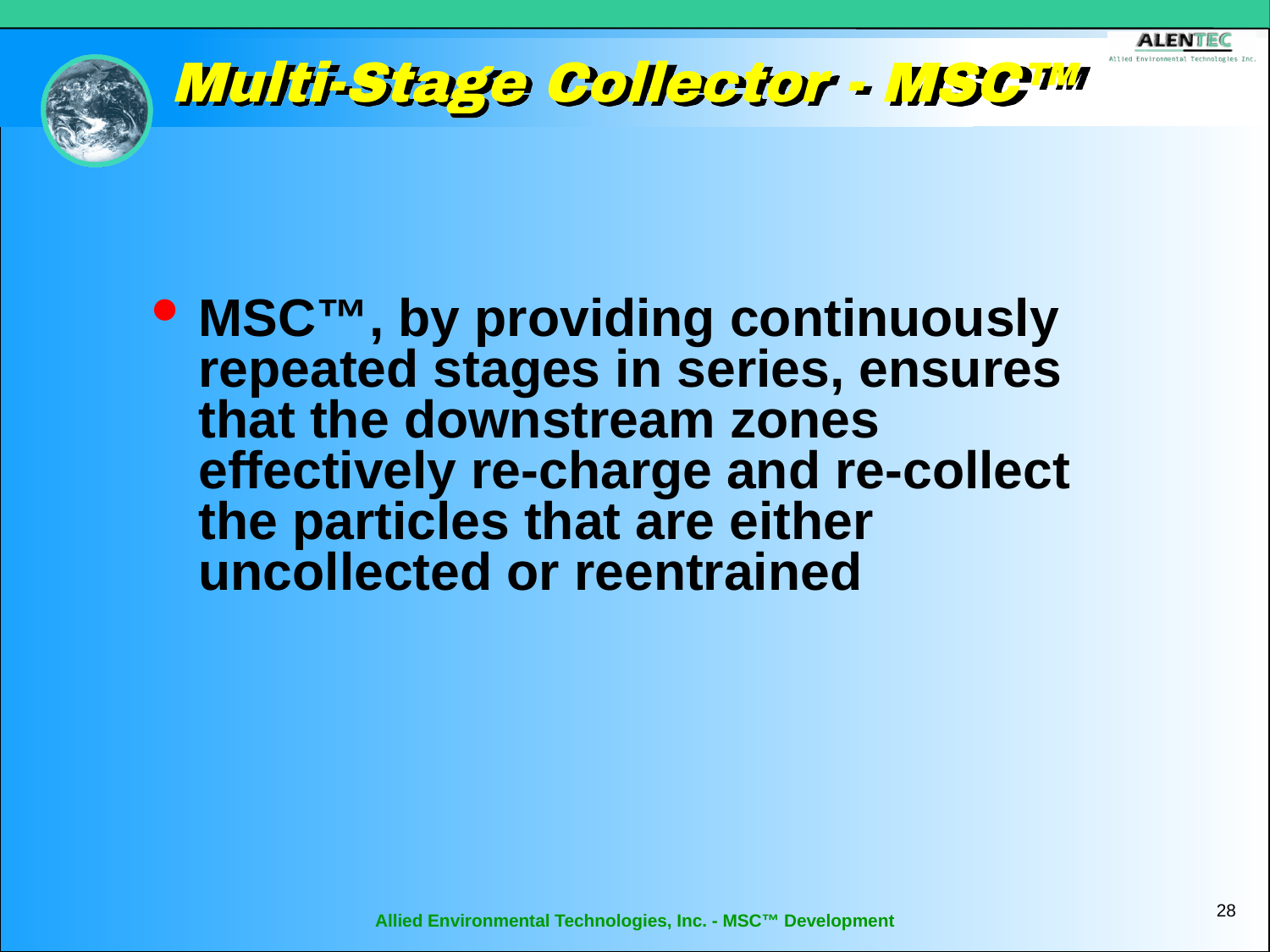

#
Multi-Stage Collector - MSC™
MSC™, by providing continuously repeated stages in series, ensures that the downstream zones effectively re-charge and re-collect the particles that are either uncollected or reentrained
28
Allied Environmental Technologies, Inc. - MSC™ Development